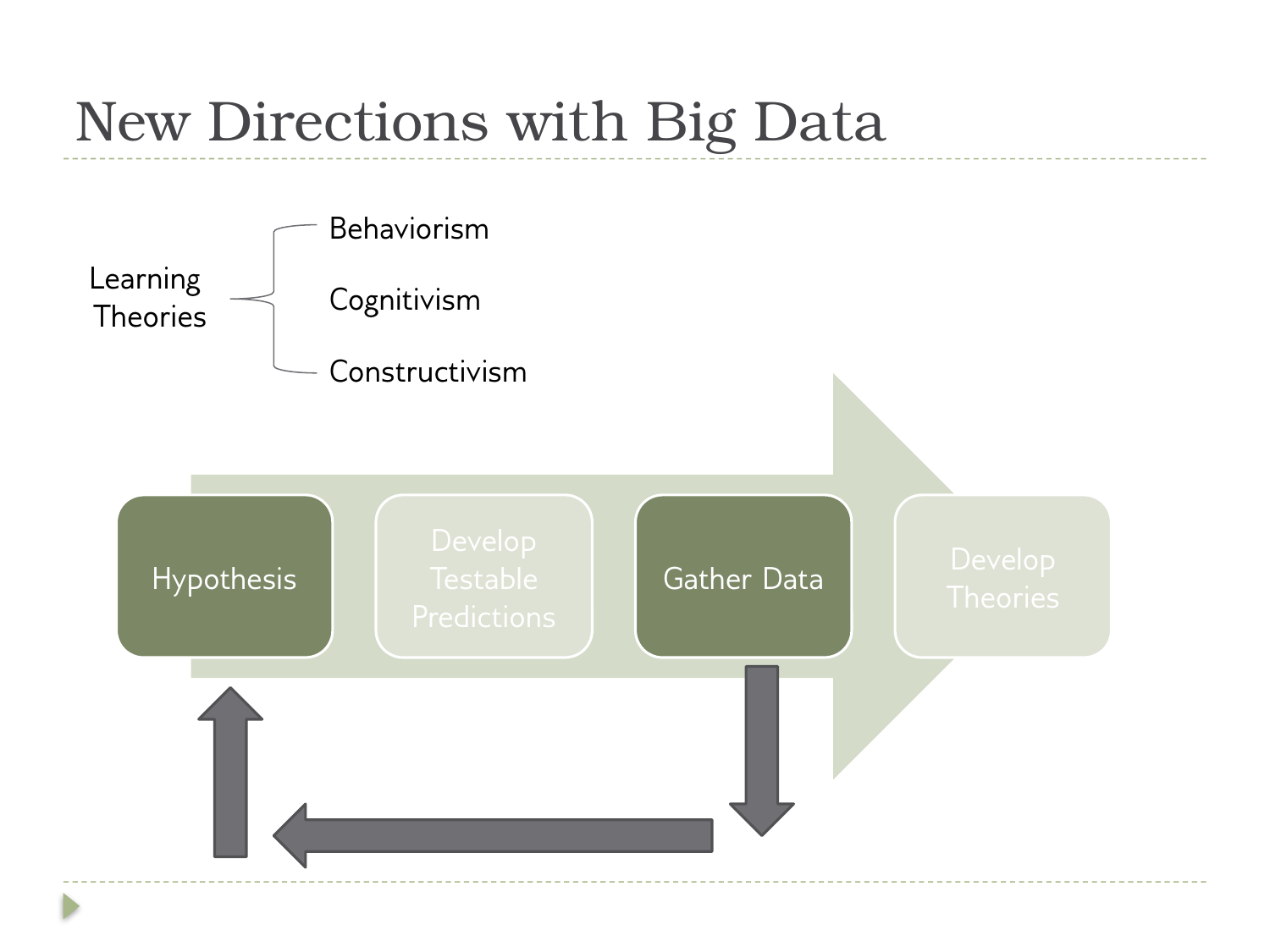

# New Directions with Big Data
Behaviorism

Learning
Theories
Cognitivism
Constructivism
Hypothesis
Develop Testable Predictions
Gather Data
Develop Theories